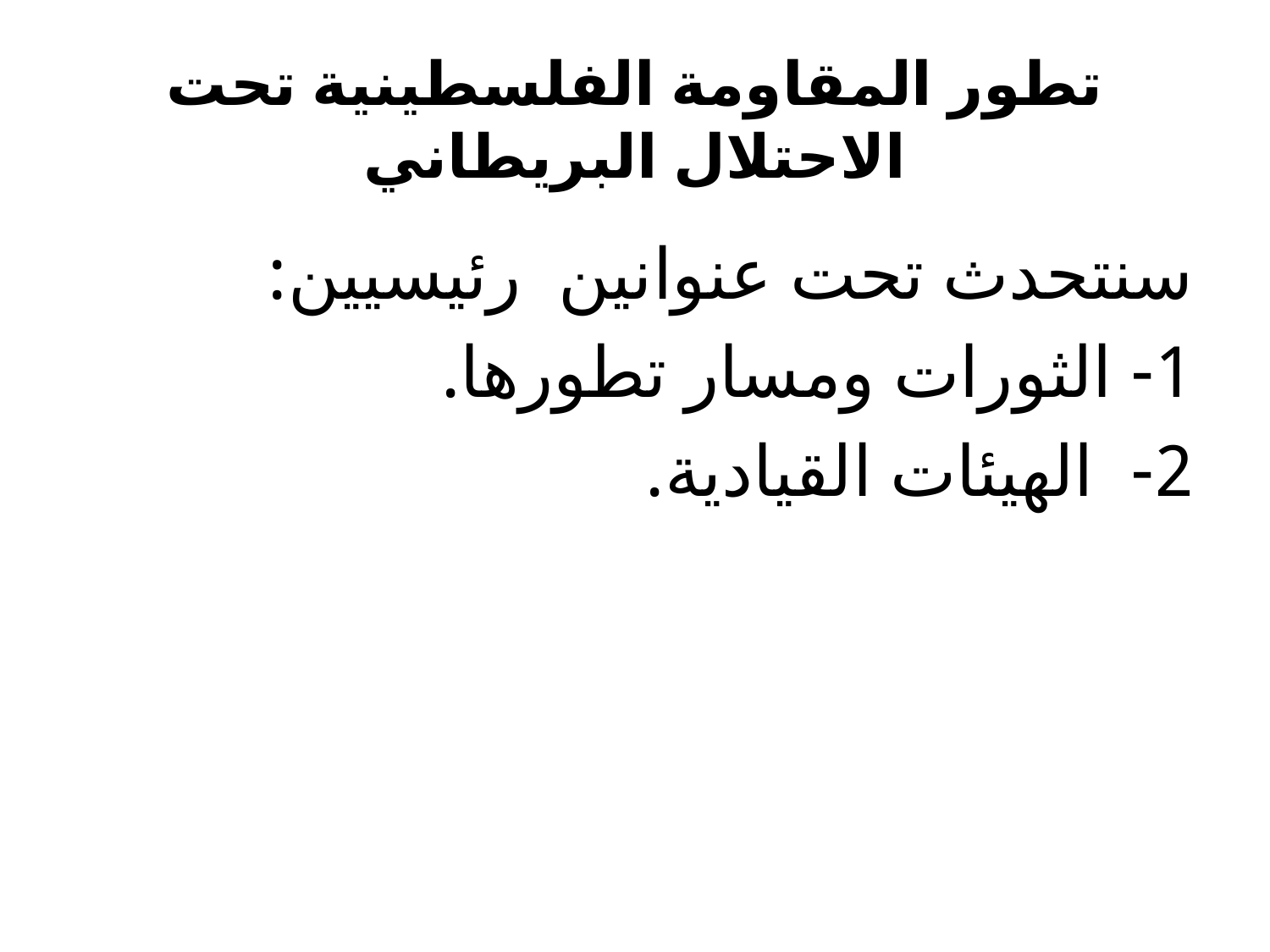

# تطور المقاومة الفلسطينية تحت الاحتلال البريطاني
سنتحدث تحت عنوانين  رئيسيين:
1- الثورات ومسار تطورها.
2-  الهيئات القيادية.